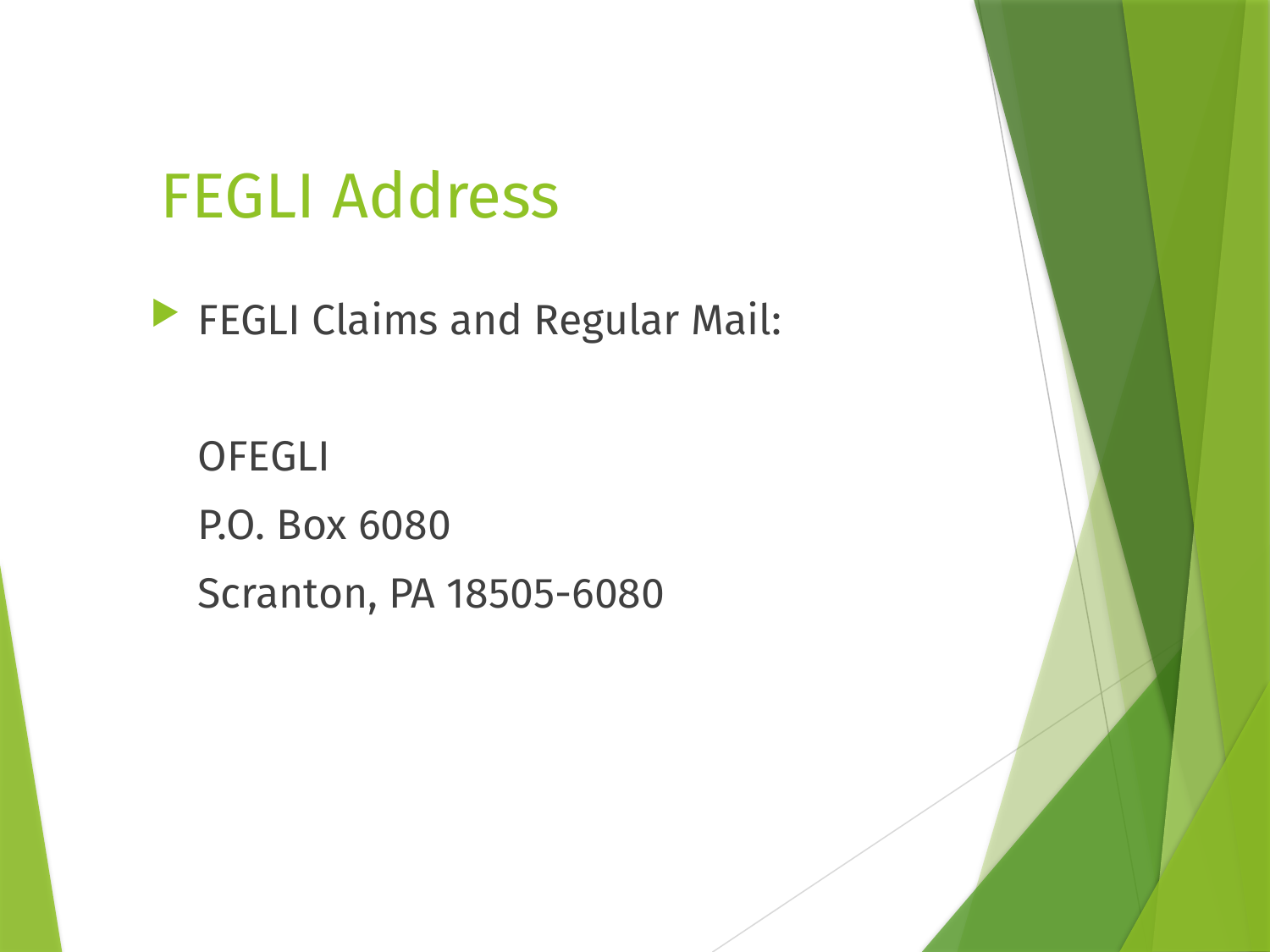

# FEGLI Address
FEGLI Claims and Regular Mail:

	OFEGLI
	P.O. Box 6080
	Scranton, PA 18505-6080